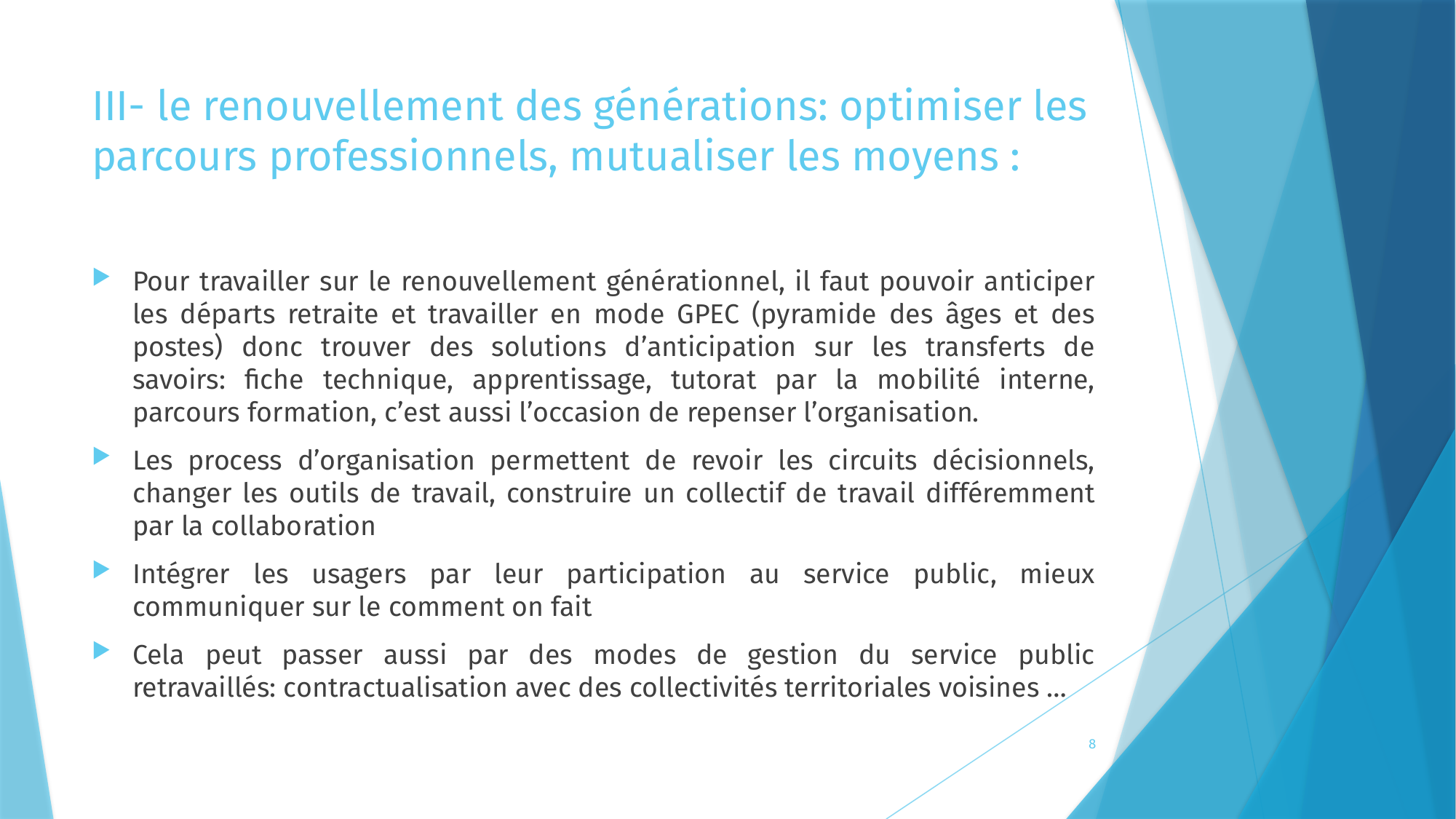

# III- le renouvellement des générations: optimiser les parcours professionnels, mutualiser les moyens :
Pour travailler sur le renouvellement générationnel, il faut pouvoir anticiper les départs retraite et travailler en mode GPEC (pyramide des âges et des postes) donc trouver des solutions d’anticipation sur les transferts de savoirs: fiche technique, apprentissage, tutorat par la mobilité interne, parcours formation, c’est aussi l’occasion de repenser l’organisation.
Les process d’organisation permettent de revoir les circuits décisionnels, changer les outils de travail, construire un collectif de travail différemment par la collaboration
Intégrer les usagers par leur participation au service public, mieux communiquer sur le comment on fait
Cela peut passer aussi par des modes de gestion du service public retravaillés: contractualisation avec des collectivités territoriales voisines …

8